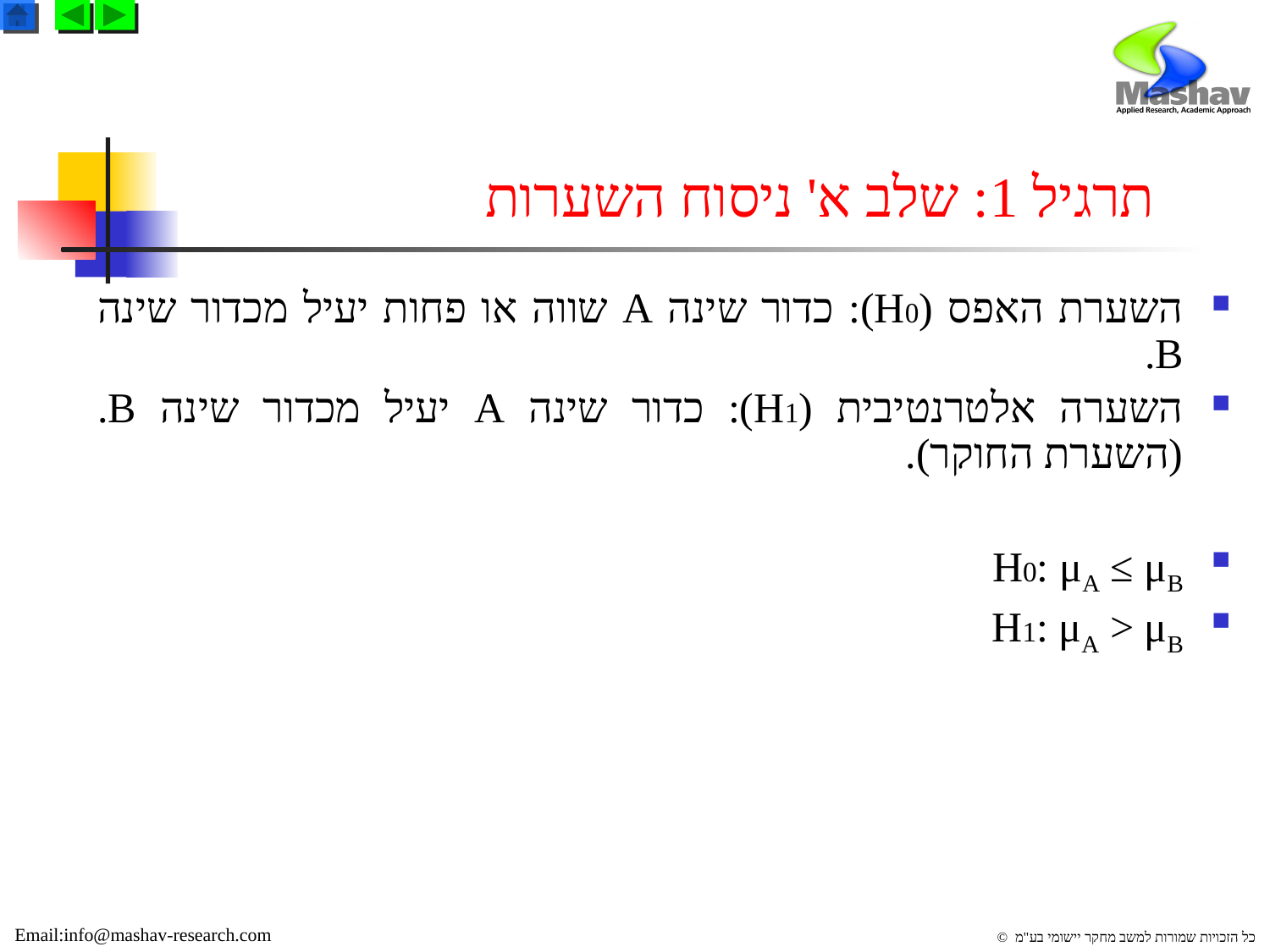

# תרגיל 1: שלב א' ניסוח השערות
השערת האפס (H0): כדור שינה A שווה או פחות יעיל מכדור שינה B.
השערה אלטרנטיבית (H1): כדור שינה A יעיל מכדור שינה B. (השערת החוקר).

H0: μA ≤ μB
H1: μA > μB